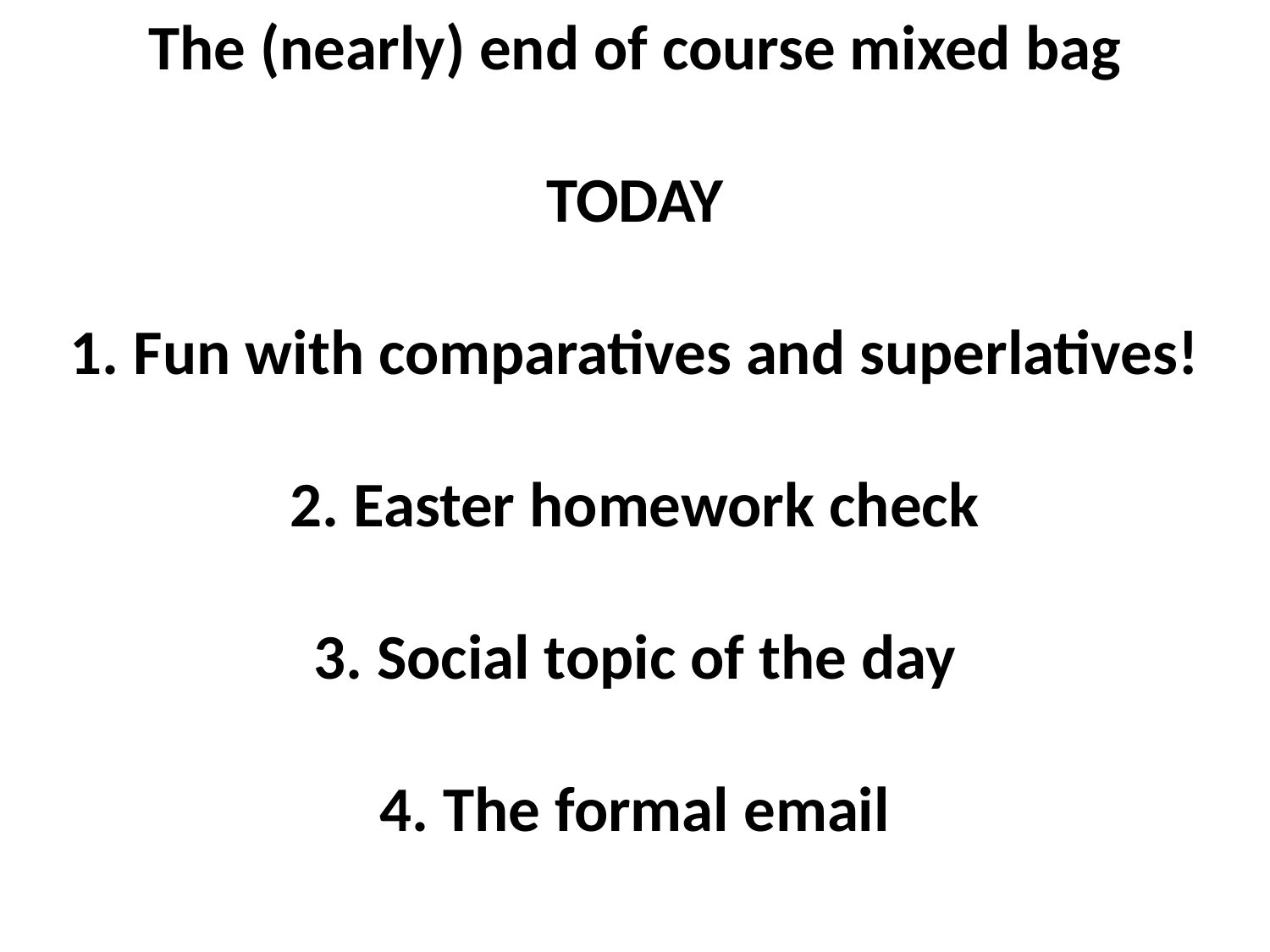

The (nearly) end of course mixed bag

TODAY

1. Fun with comparatives and superlatives!

2. Easter homework check

3. Social topic of the day

4. The formal email